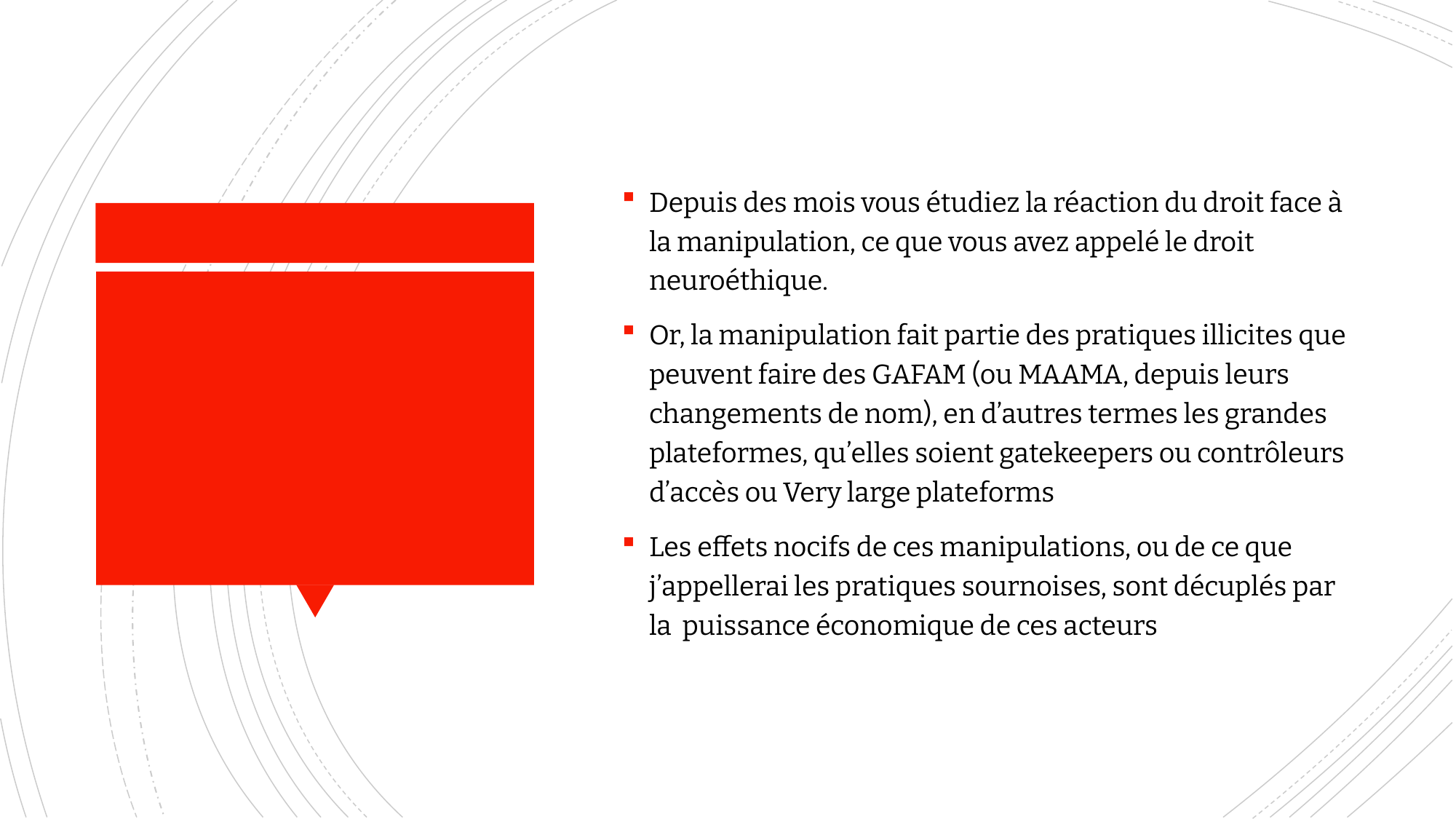

Depuis des mois vous étudiez la réaction du droit face à la manipulation, ce que vous avez appelé le droit neuroéthique.
Or, la manipulation fait partie des pratiques illicites que peuvent faire des GAFAM (ou MAAMA, depuis leurs changements de nom), en d’autres termes les grandes plateformes, qu’elles soient gatekeepers ou contrôleurs d’accès ou Very large plateforms
Les effets nocifs de ces manipulations, ou de ce que j’appellerai les pratiques sournoises, sont décuplés par la  puissance économique de ces acteurs
#